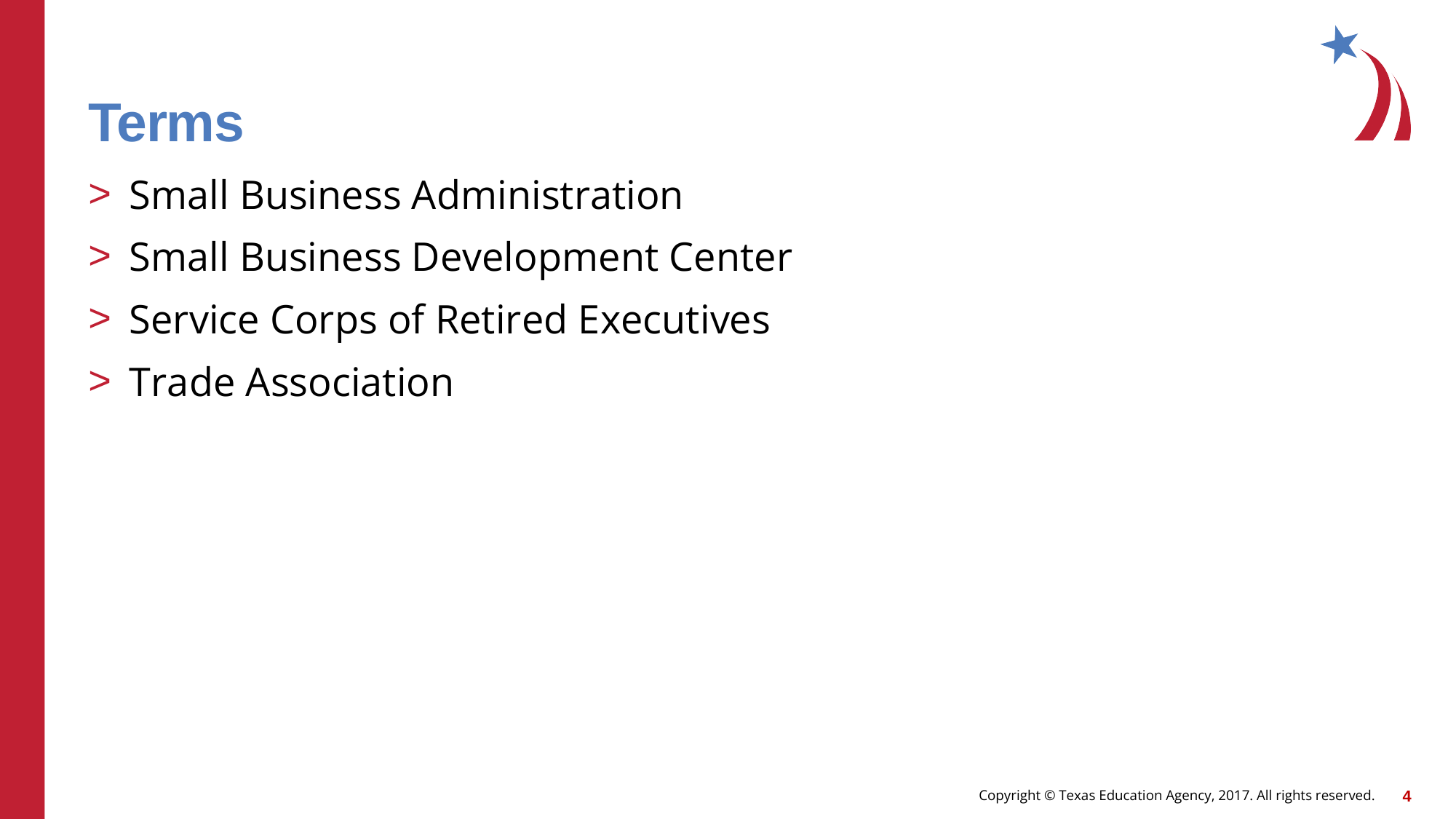

# Terms
Small Business Administration
Small Business Development Center
Service Corps of Retired Executives
Trade Association